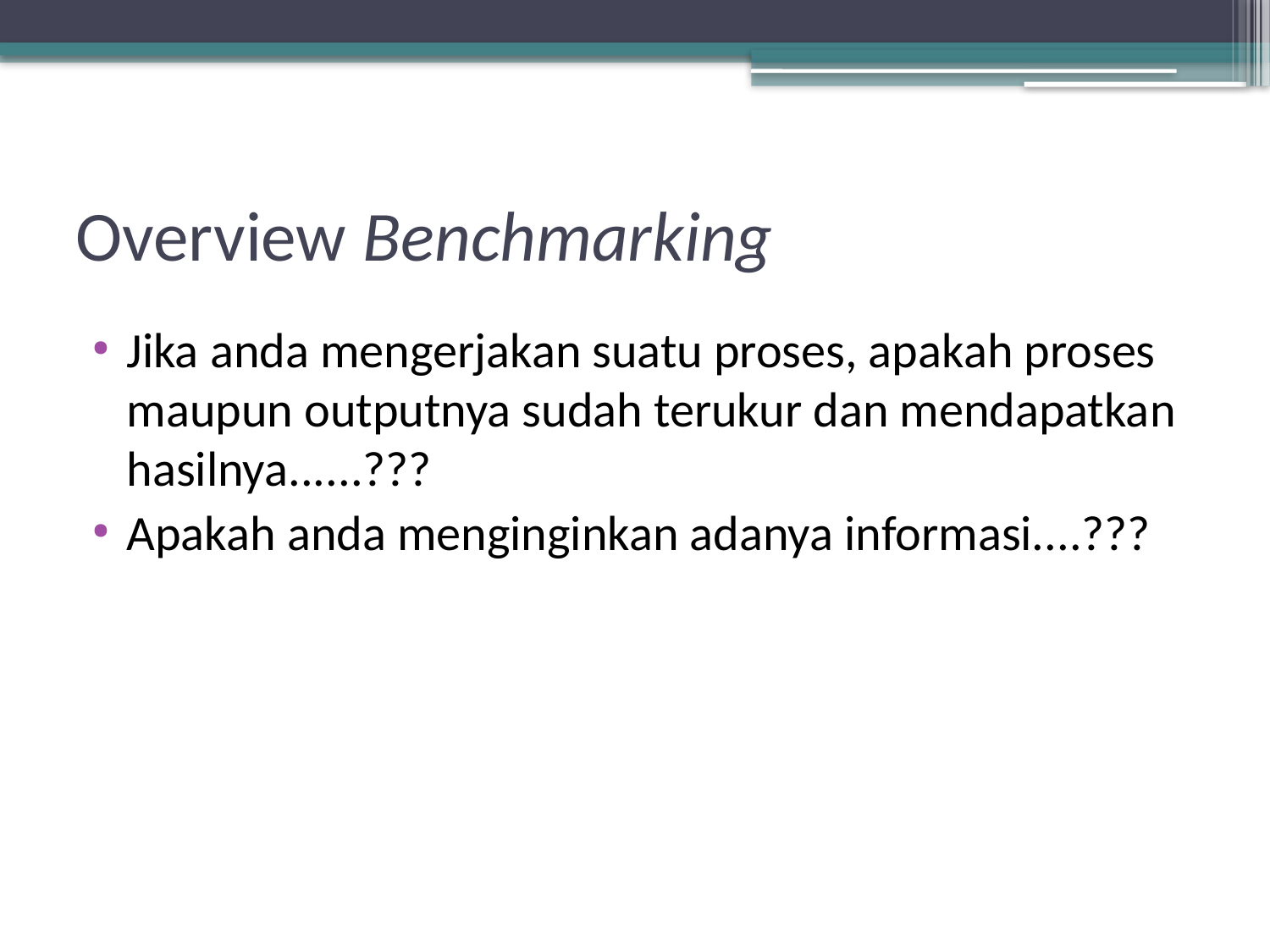

# Overview Benchmarking
Jika anda mengerjakan suatu proses, apakah proses maupun outputnya sudah terukur dan mendapatkan hasilnya......???
Apakah anda menginginkan adanya informasi....???